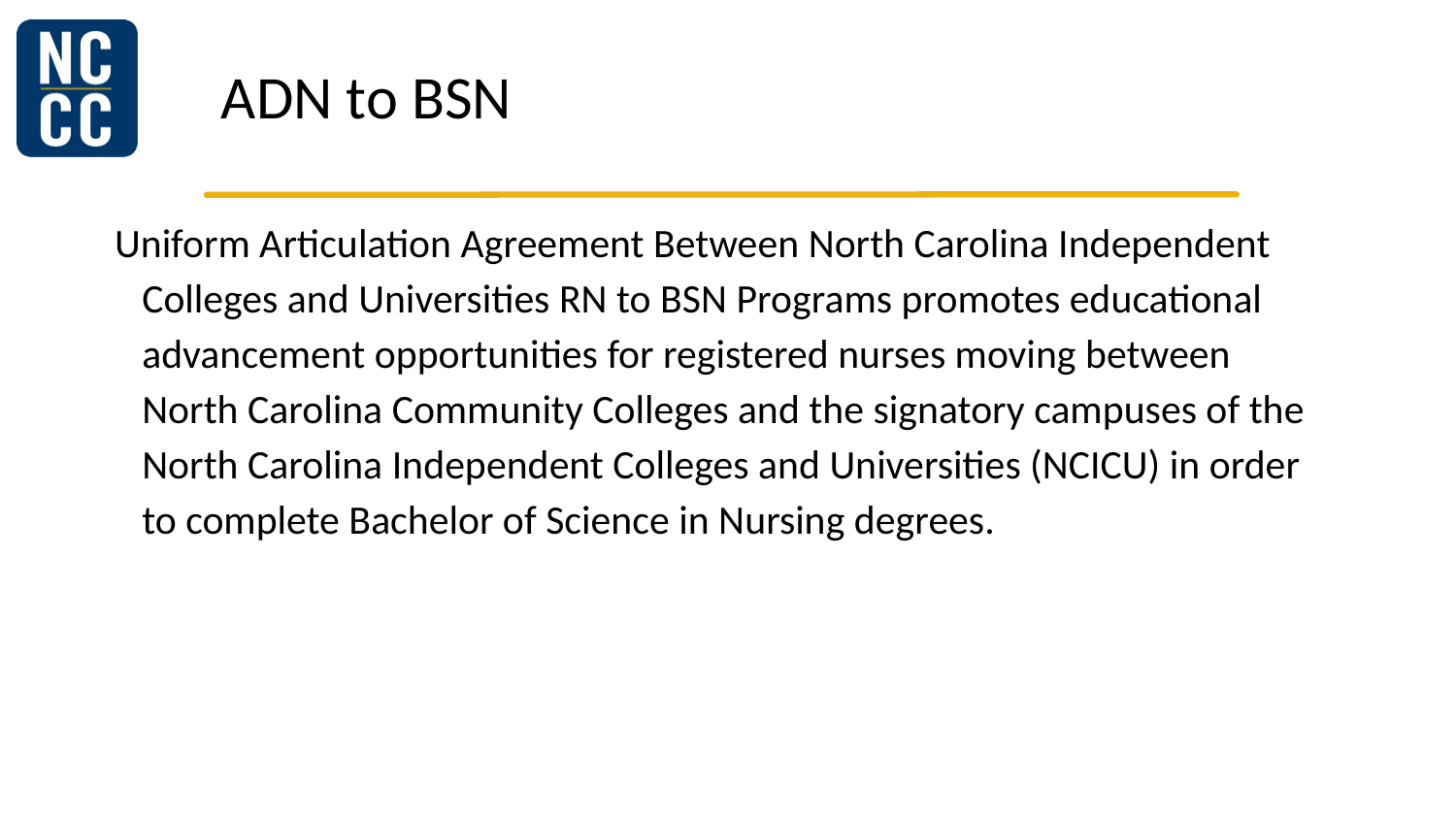

# ADN to BSN
Uniform Articulation Agreement Between North Carolina Independent Colleges and Universities RN to BSN Programs promotes educational advancement opportunities for registered nurses moving between North Carolina Community Colleges and the signatory campuses of the North Carolina Independent Colleges and Universities (NCICU) in order to complete Bachelor of Science in Nursing degrees.